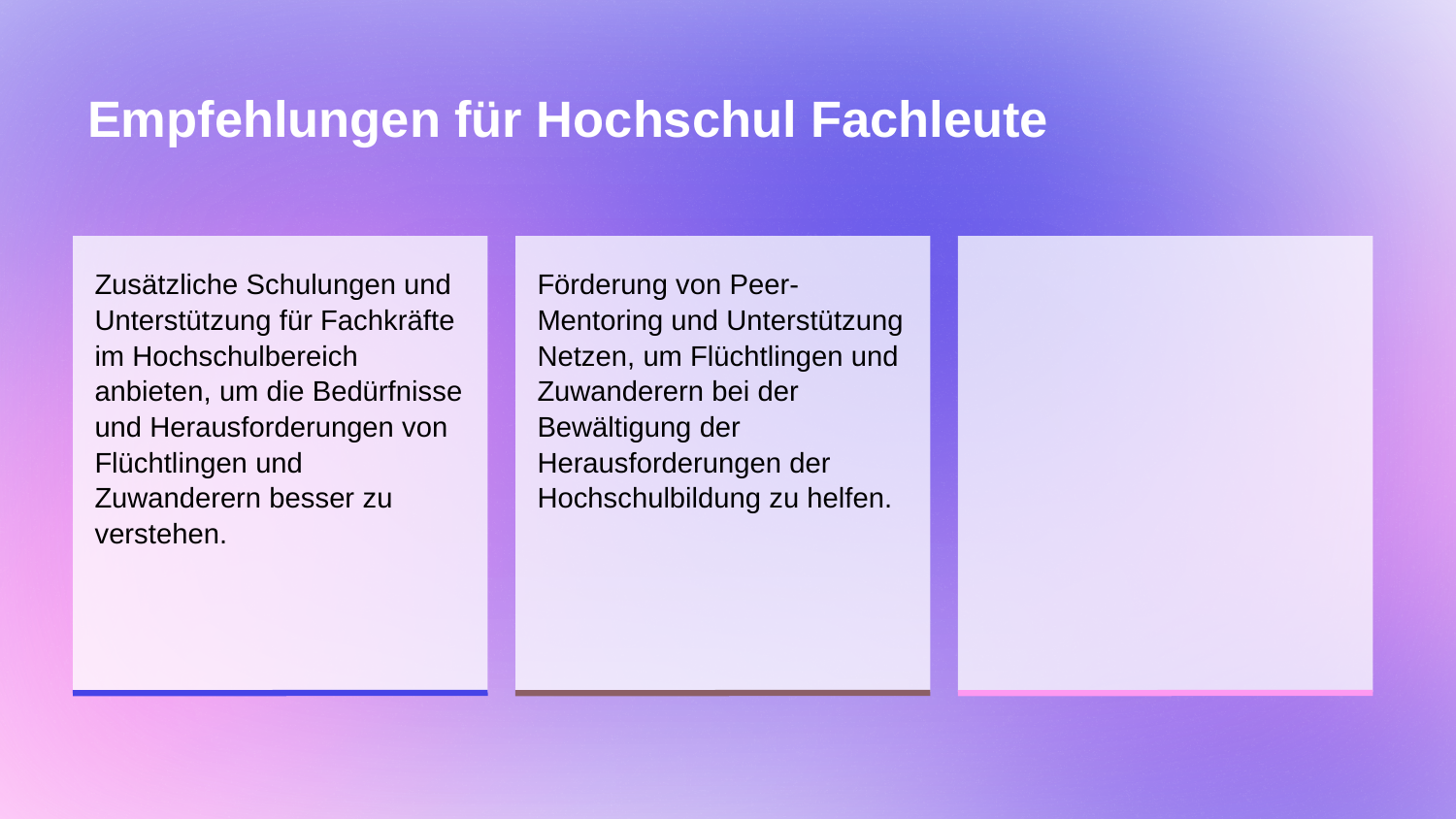

# Empfehlungen für Hochschul Fachleute
Zusätzliche Schulungen und Unterstützung für Fachkräfte im Hochschulbereich anbieten, um die Bedürfnisse und Herausforderungen von Flüchtlingen und Zuwanderern besser zu verstehen.
Förderung von Peer-Mentoring und Unterstützung Netzen, um Flüchtlingen und Zuwanderern bei der Bewältigung der Herausforderungen der Hochschulbildung zu helfen.